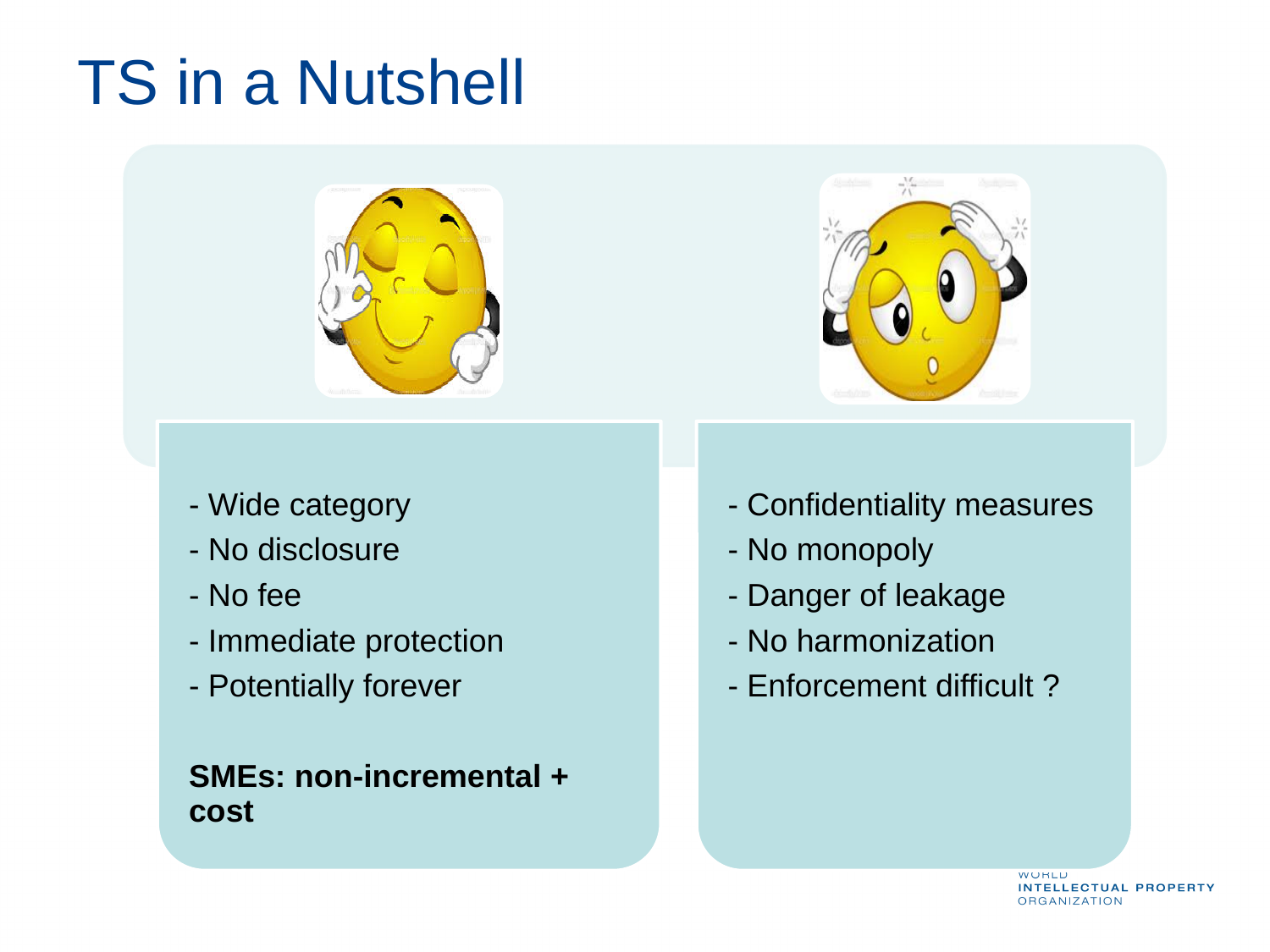

# TS in a Nutshell

- Wide category
- No disclosure
- No fee
- Immediate protection
- Potentially forever

SMEs: non-incremental + cost

- Confidentiality measures
- No monopoly
- Danger of leakage
- No harmonization
- Enforcement difficult ?